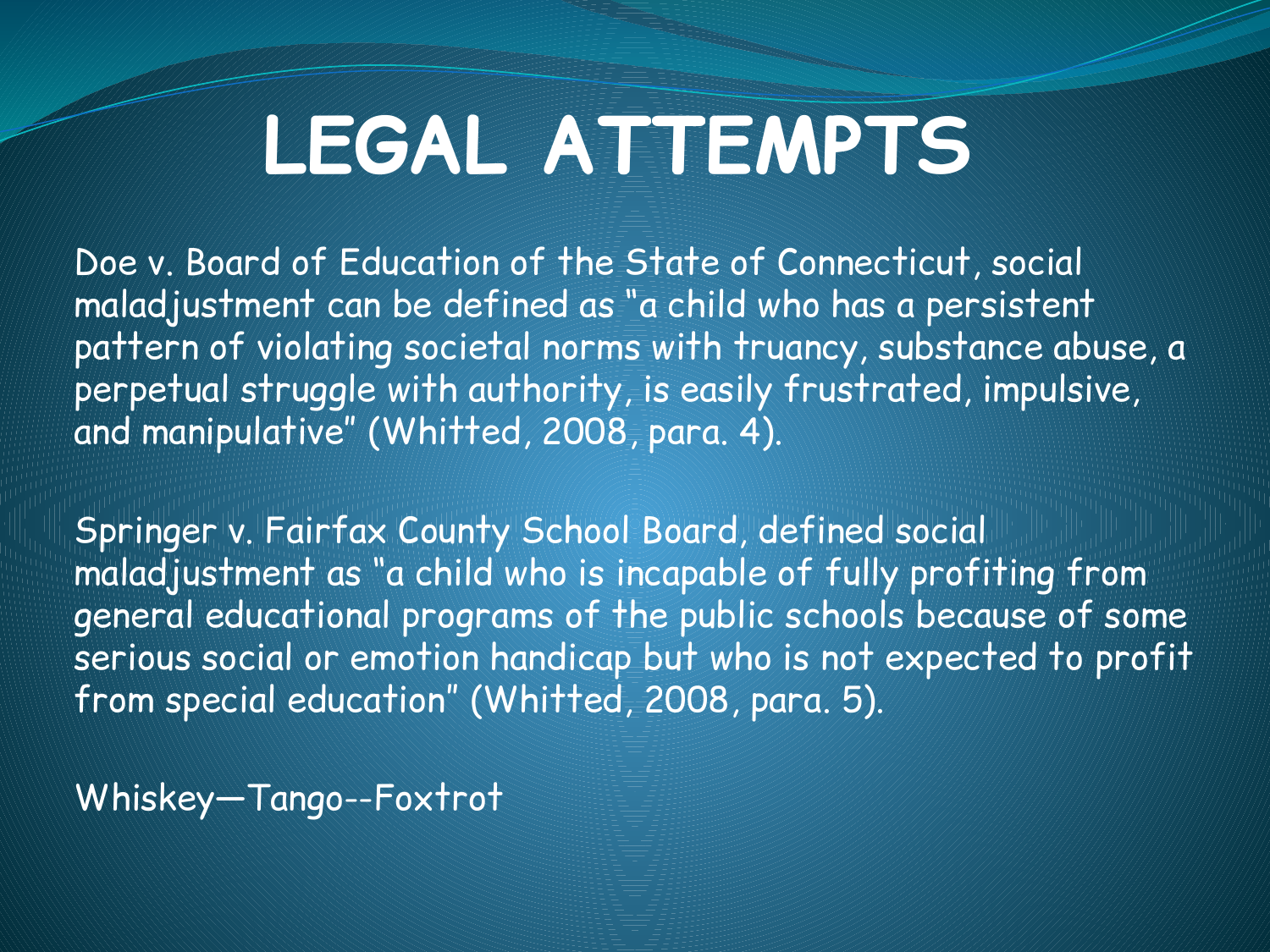

# LEGAL ATTEMPTS
Doe v. Board of Education of the State of Connecticut, social maladjustment can be defined as “a child who has a persistent pattern of violating societal norms with truancy, substance abuse, a perpetual struggle with authority, is easily frustrated, impulsive, and manipulative” (Whitted, 2008, para. 4).

Springer v. Fairfax County School Board, defined social maladjustment as “a child who is incapable of fully profiting from general educational programs of the public schools because of some serious social or emotion handicap but who is not expected to profit from special education” (Whitted, 2008, para. 5).

Whiskey—Tango--Foxtrot